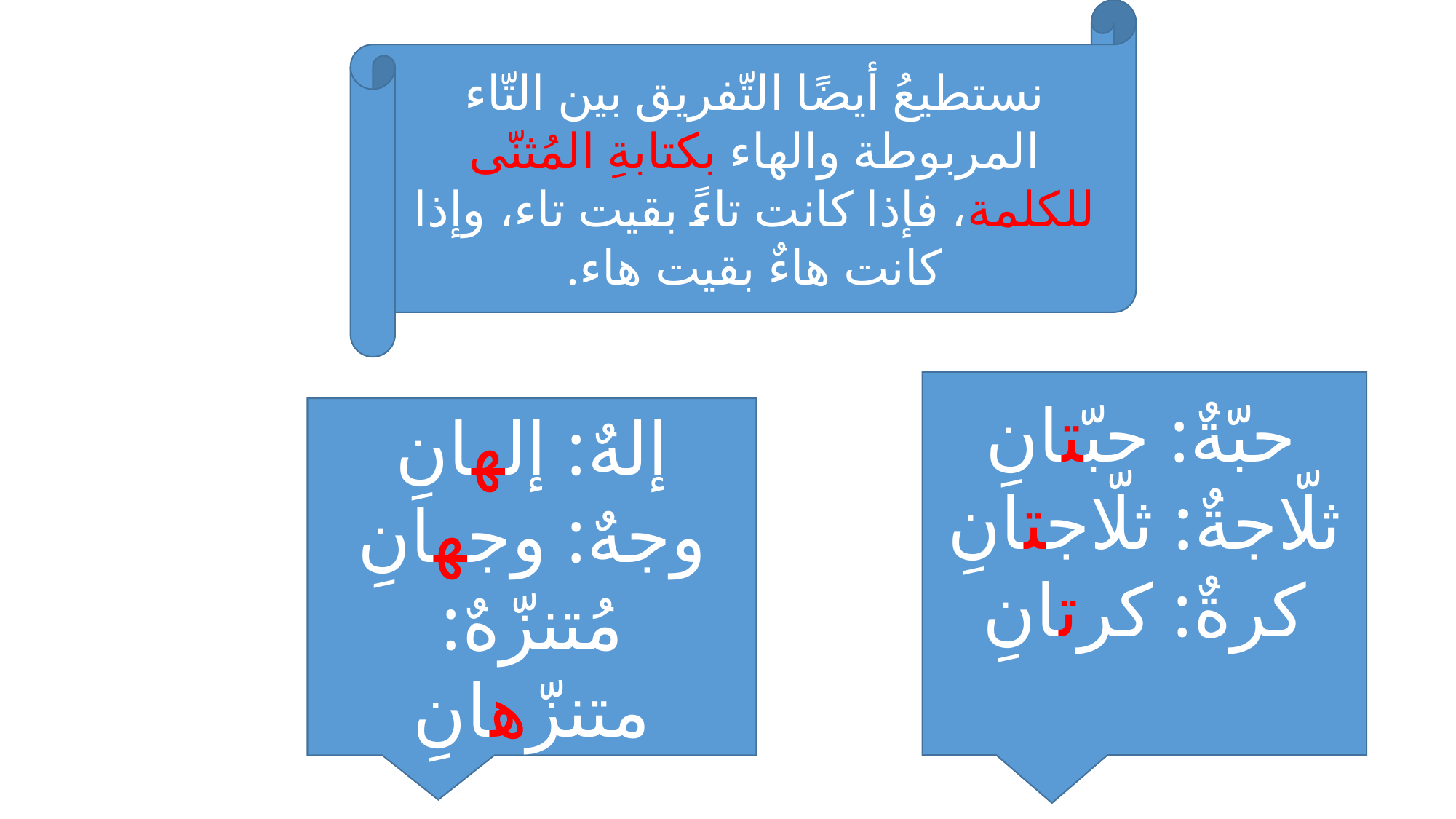

نستطيعُ أيضًا التّفريق بين التّاء المربوطة والهاء بكتابةِ المُثنّى للكلمة، فإذا كانت تاءً بقيت تاء، وإذا كانت هاءٌ بقيت هاء.
حبّةٌ: حبّتانِ
ثلّاجةٌ: ثلّاجتانِ
كرةٌ: كرتانِ

إلهٌ: إلهانِ
وجهٌ: وجهانِ
مُتنزّهٌ: متنزّهانِ